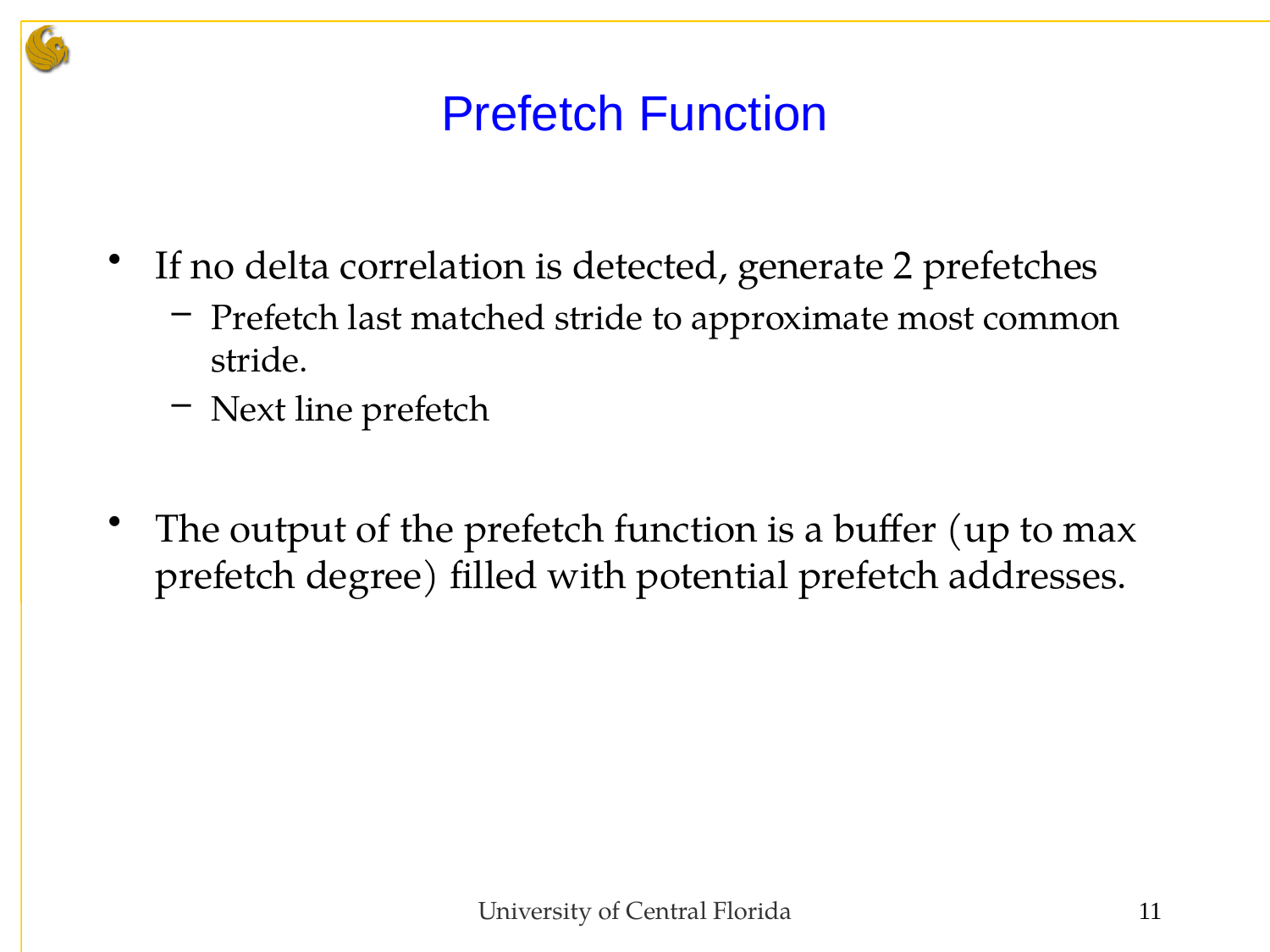

# Prefetch Function

If no delta correlation is detected, generate 2 prefetches
Prefetch last matched stride to approximate most common stride.
Next line prefetch

The output of the prefetch function is a buffer (up to max prefetch degree) filled with potential prefetch addresses.

University of Central Florida
11